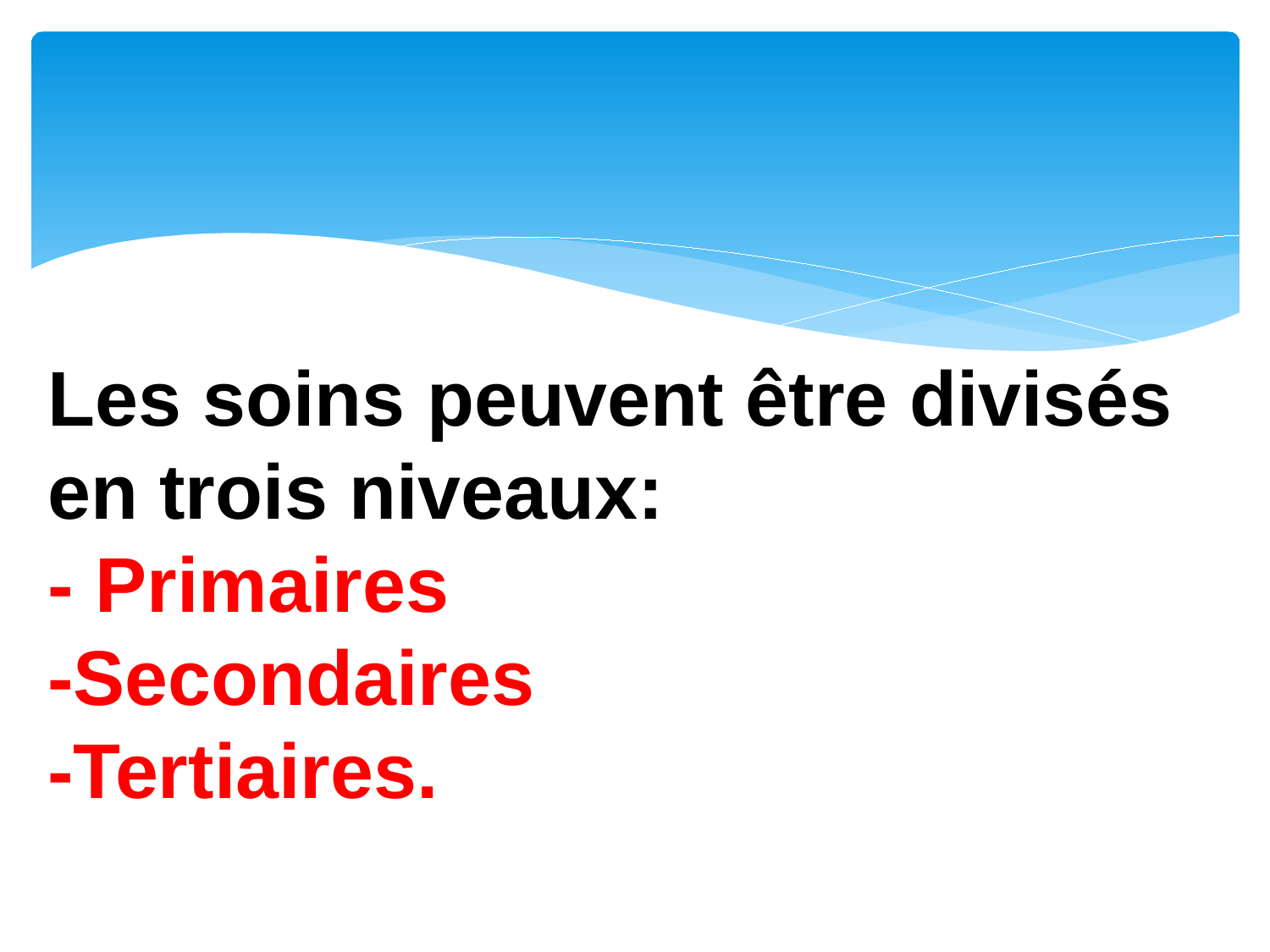

# Les soins peuvent être divisés en trois niveaux: - Primaires -Secondaires -Tertiaires.